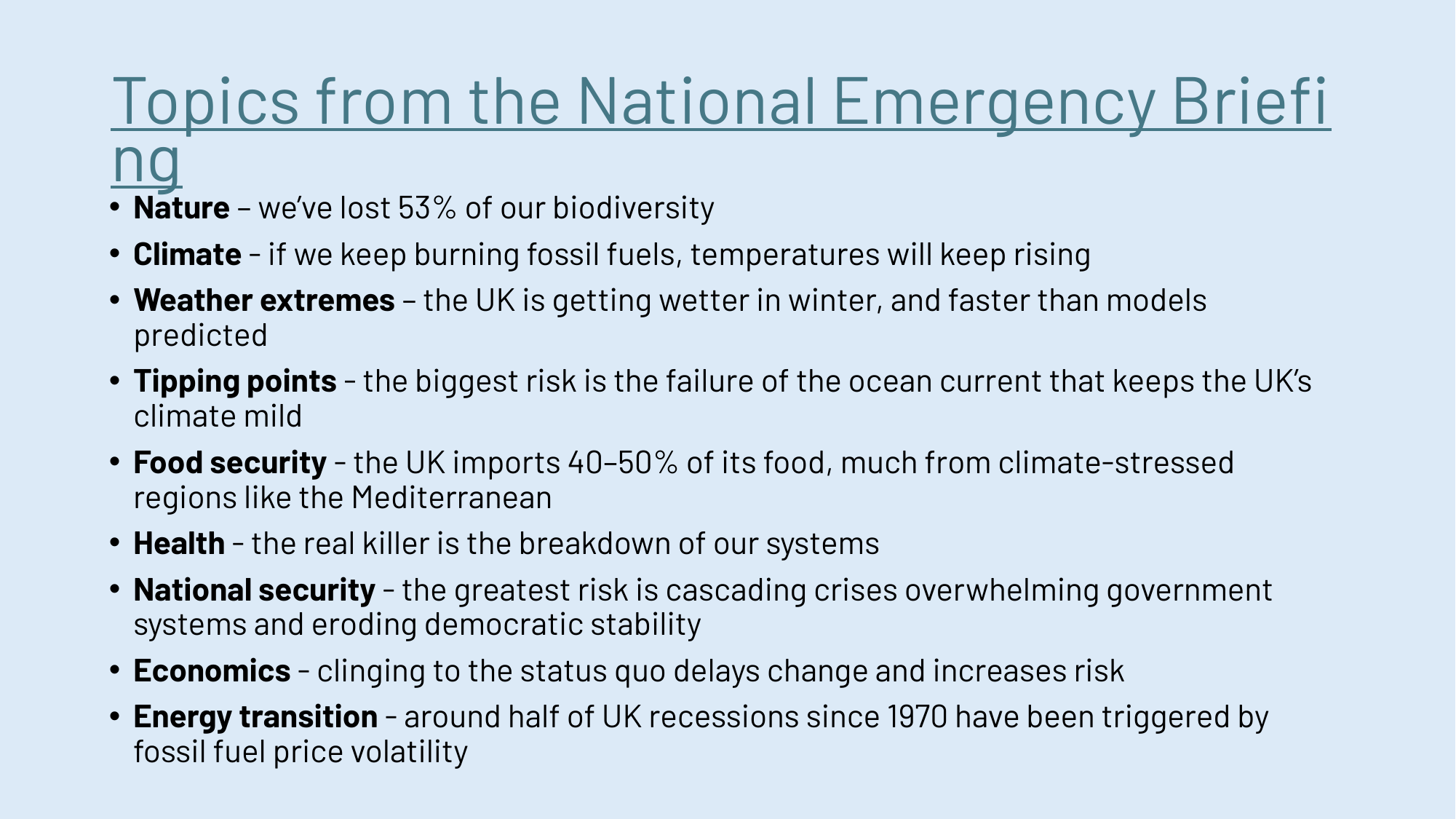

# Topics from the National Emergency Briefing
Nature – we’ve lost 53% of our biodiversity
Climate - if we keep burning fossil fuels, temperatures will keep rising
Weather extremes – the UK is getting wetter in winter, and faster than models predicted
Tipping points - the biggest risk is the failure of the ocean current that keeps the UK’s climate mild
Food security - the UK imports 40–50% of its food, much from climate-stressed regions like the Mediterranean
Health - the real killer is the breakdown of our systems
National security - the greatest risk is cascading crises overwhelming government systems and eroding democratic stability
Economics - clinging to the status quo delays change and increases risk
Energy transition - around half of UK recessions since 1970 have been triggered by fossil fuel price volatility